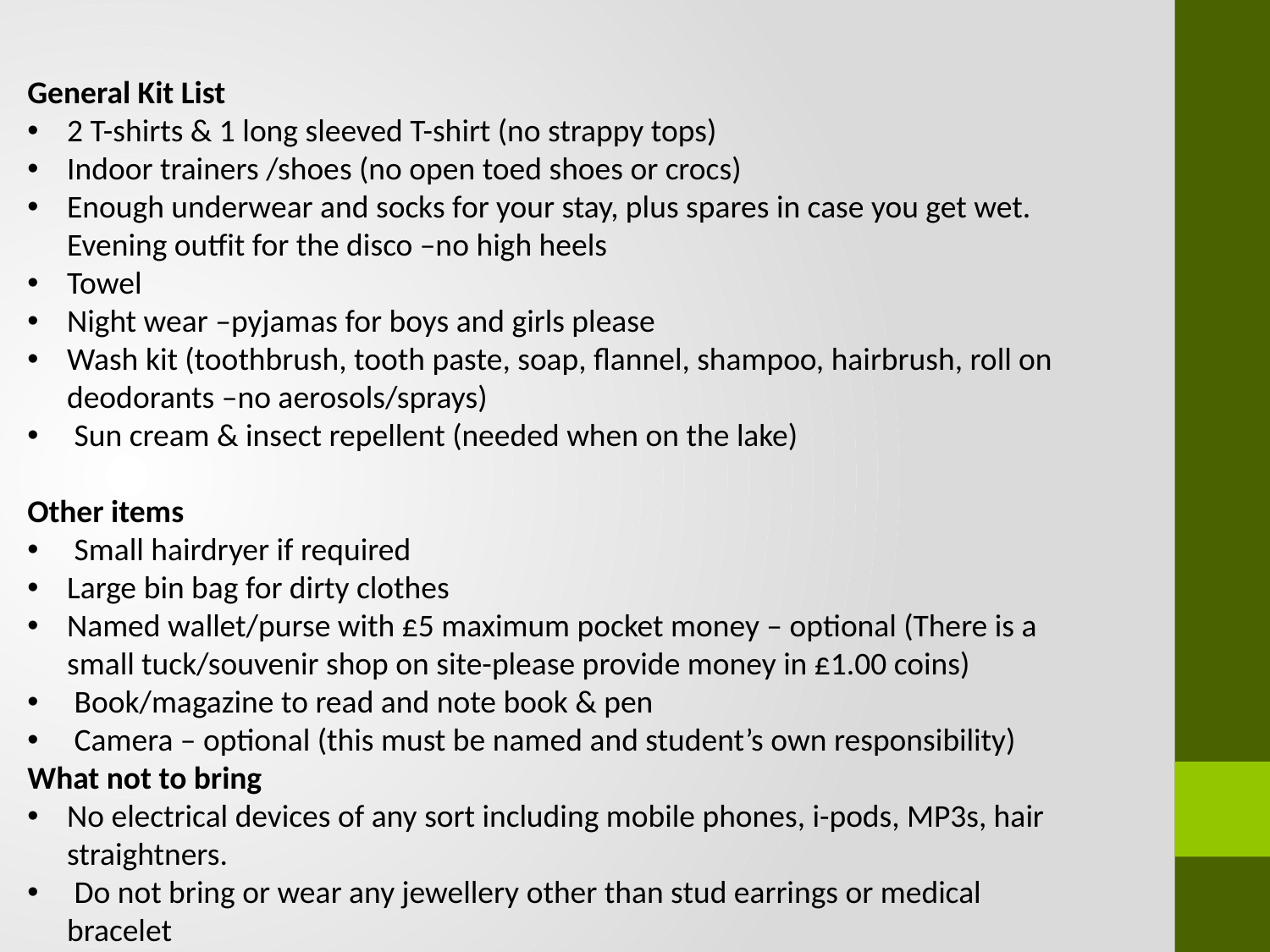

General Kit List
2 T-shirts & 1 long sleeved T-shirt (no strappy tops)
Indoor trainers /shoes (no open toed shoes or crocs)
Enough underwear and socks for your stay, plus spares in case you get wet.  Evening outfit for the disco –no high heels
Towel
Night wear –pyjamas for boys and girls please
Wash kit (toothbrush, tooth paste, soap, flannel, shampoo, hairbrush, roll on deodorants –no aerosols/sprays)
 Sun cream & insect repellent (needed when on the lake)

Other items
 Small hairdryer if required
Large bin bag for dirty clothes
Named wallet/purse with £5 maximum pocket money – optional (There is a small tuck/souvenir shop on site-please provide money in £1.00 coins)
 Book/magazine to read and note book & pen
 Camera – optional (this must be named and student’s own responsibility)
What not to bring
No electrical devices of any sort including mobile phones, i-pods, MP3s, hair straightners.
 Do not bring or wear any jewellery other than stud earrings or medical bracelet